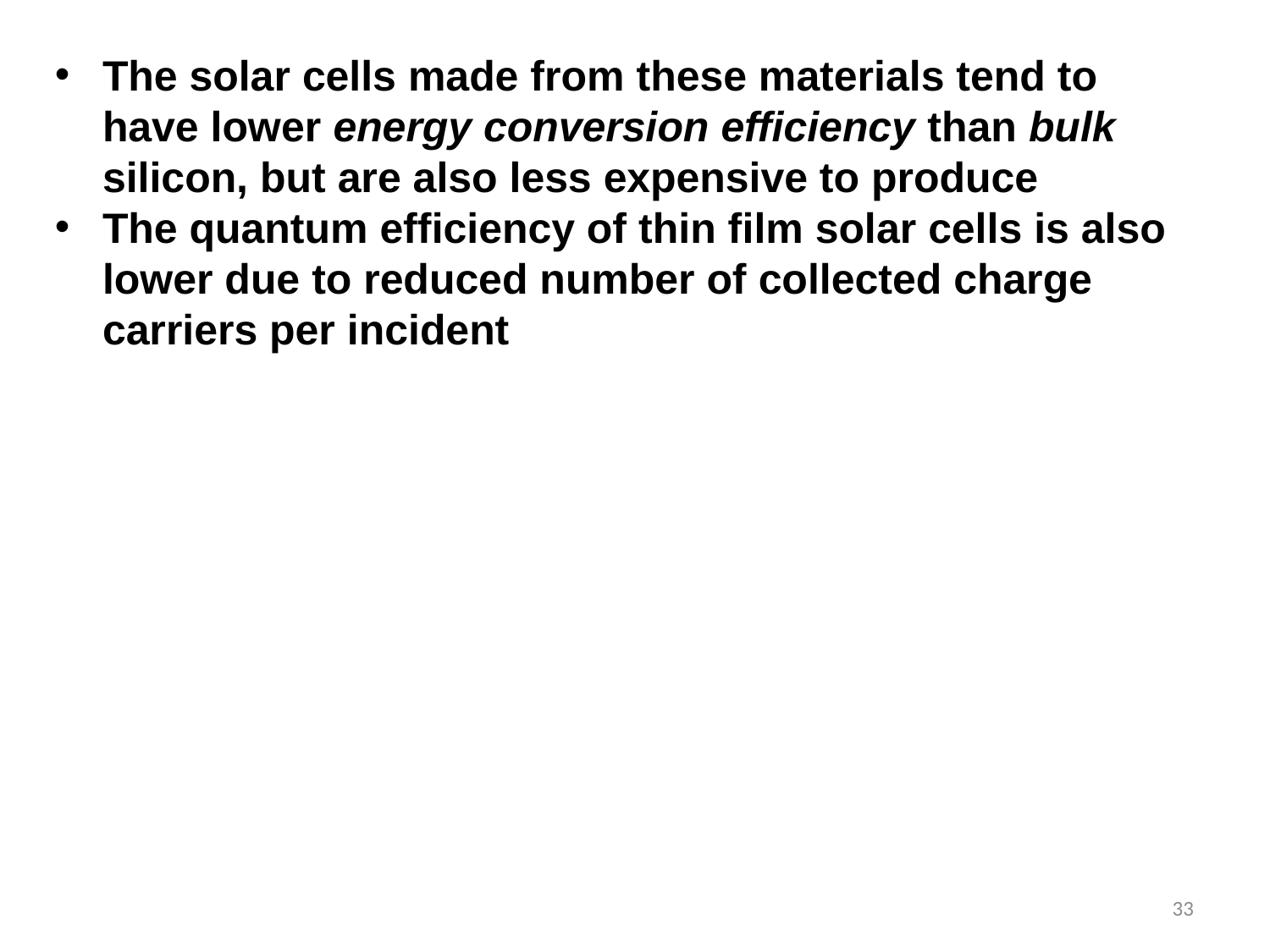

The solar cells made from these materials tend to have lower energy conversion efficiency than bulk silicon, but are also less expensive to produce
The quantum efficiency of thin film solar cells is also lower due to reduced number of collected charge carriers per incident
33